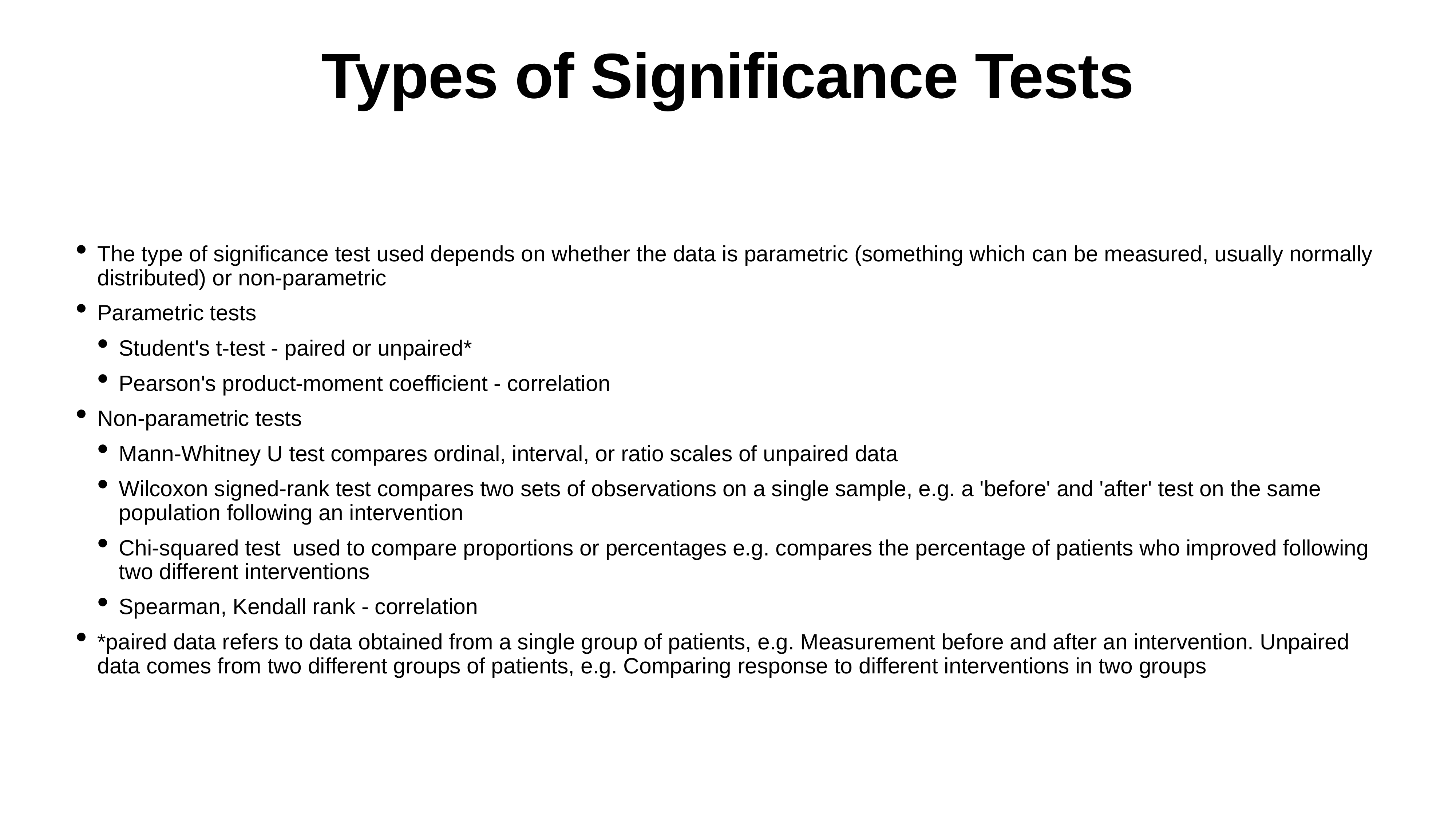

# Types of Significance Tests
The type of significance test used depends on whether the data is parametric (something which can be measured, usually normally distributed) or non-parametric
Parametric tests
Student's t-test - paired or unpaired*
Pearson's product-moment coefficient - correlation
Non-parametric tests
Mann-Whitney U test compares ordinal, interval, or ratio scales of unpaired data
Wilcoxon signed-rank test compares two sets of observations on a single sample, e.g. a 'before' and 'after' test on the same population following an intervention
Chi-squared test  used to compare proportions or percentages e.g. compares the percentage of patients who improved following two different interventions
Spearman, Kendall rank - correlation
*paired data refers to data obtained from a single group of patients, e.g. Measurement before and after an intervention. Unpaired data comes from two different groups of patients, e.g. Comparing response to different interventions in two groups